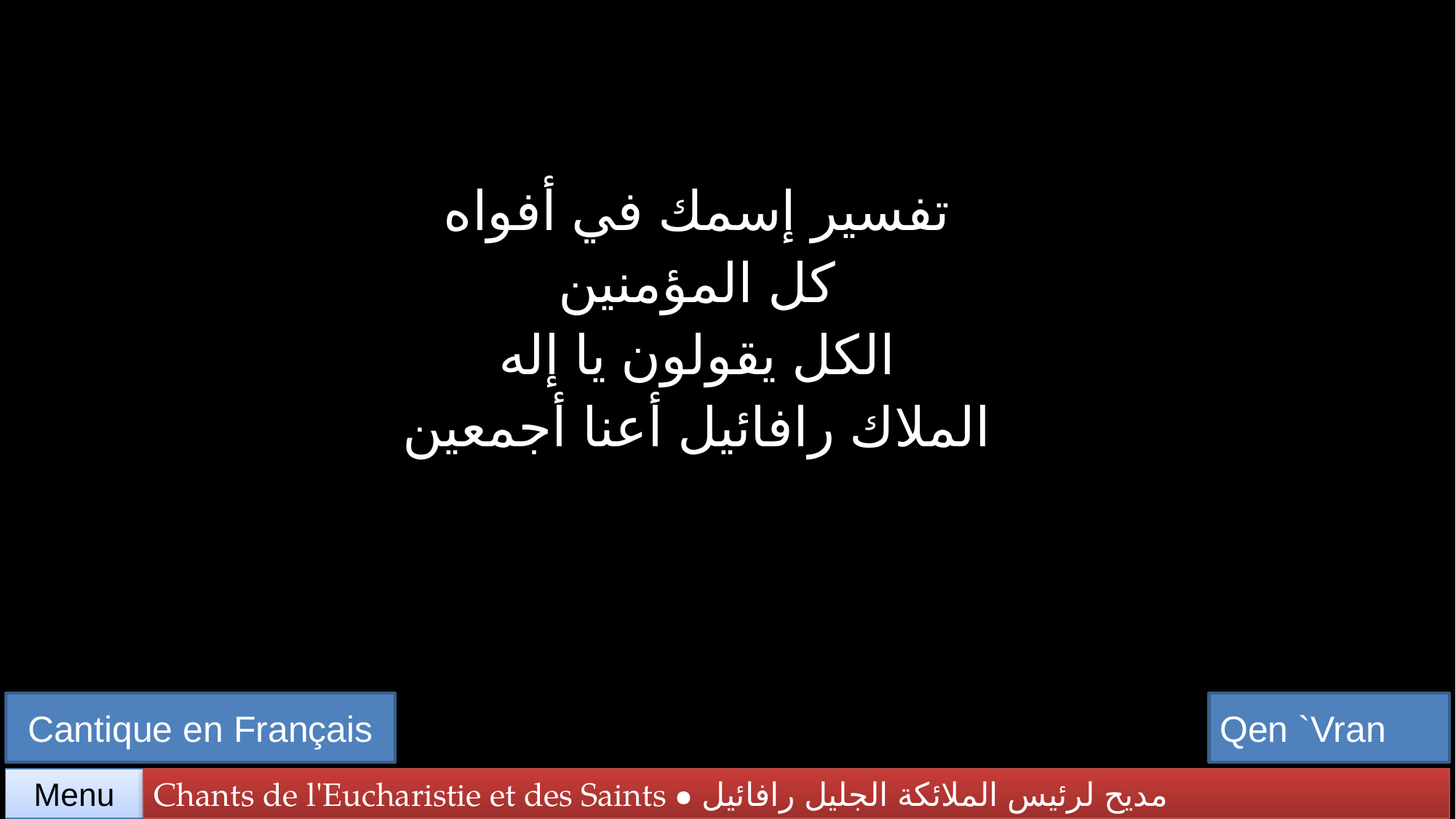

| تفسير إسمك في أفواه كل المؤمنين الكل يقولون يا إله الملاك رافائيل أعنا أجمعين |
| --- |

Cantique en Français
Qen `Vran
Chants de l'Eucharistie et des Saints • مديح لرئيس الملائكة الجليل رافائيل
Menu